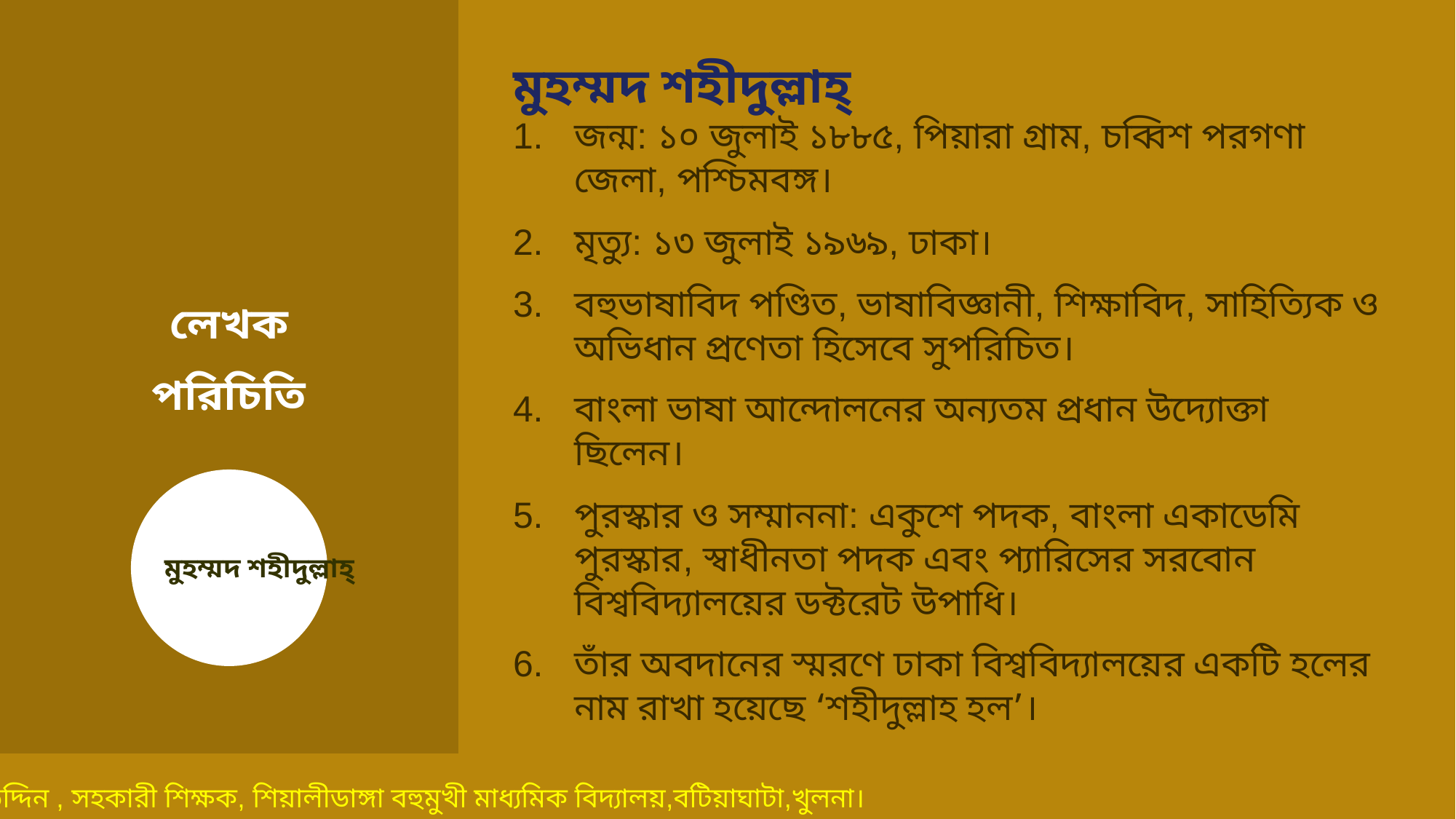

মুহম্মদ শহীদুল্লাহ্
জন্ম: ১০ জুলাই ১৮৮৫, পিয়ারা গ্রাম, চব্বিশ পরগণা জেলা, পশ্চিমবঙ্গ।
মৃত্যু: ১৩ জুলাই ১৯৬৯, ঢাকা।
বহুভাষাবিদ পণ্ডিত, ভাষাবিজ্ঞানী, শিক্ষাবিদ, সাহিত্যিক ও অভিধান প্রণেতা হিসেবে সুপরিচিত।
বাংলা ভাষা আন্দোলনের অন্যতম প্রধান উদ্যোক্তা ছিলেন।
পুরস্কার ও সম্মাননা: একুশে পদক, বাংলা একাডেমি পুরস্কার, স্বাধীনতা পদক এবং প্যারিসের সরবোন বিশ্ববিদ্যালয়ের ডক্টরেট উপাধি।
তাঁর অবদানের স্মরণে ঢাকা বিশ্ববিদ্যালয়ের একটি হলের নাম রাখা হয়েছে ‘শহীদুল্লাহ হল’।
লেখক
পরিচিতি

মুহম্মদ শহীদুল্লাহ্